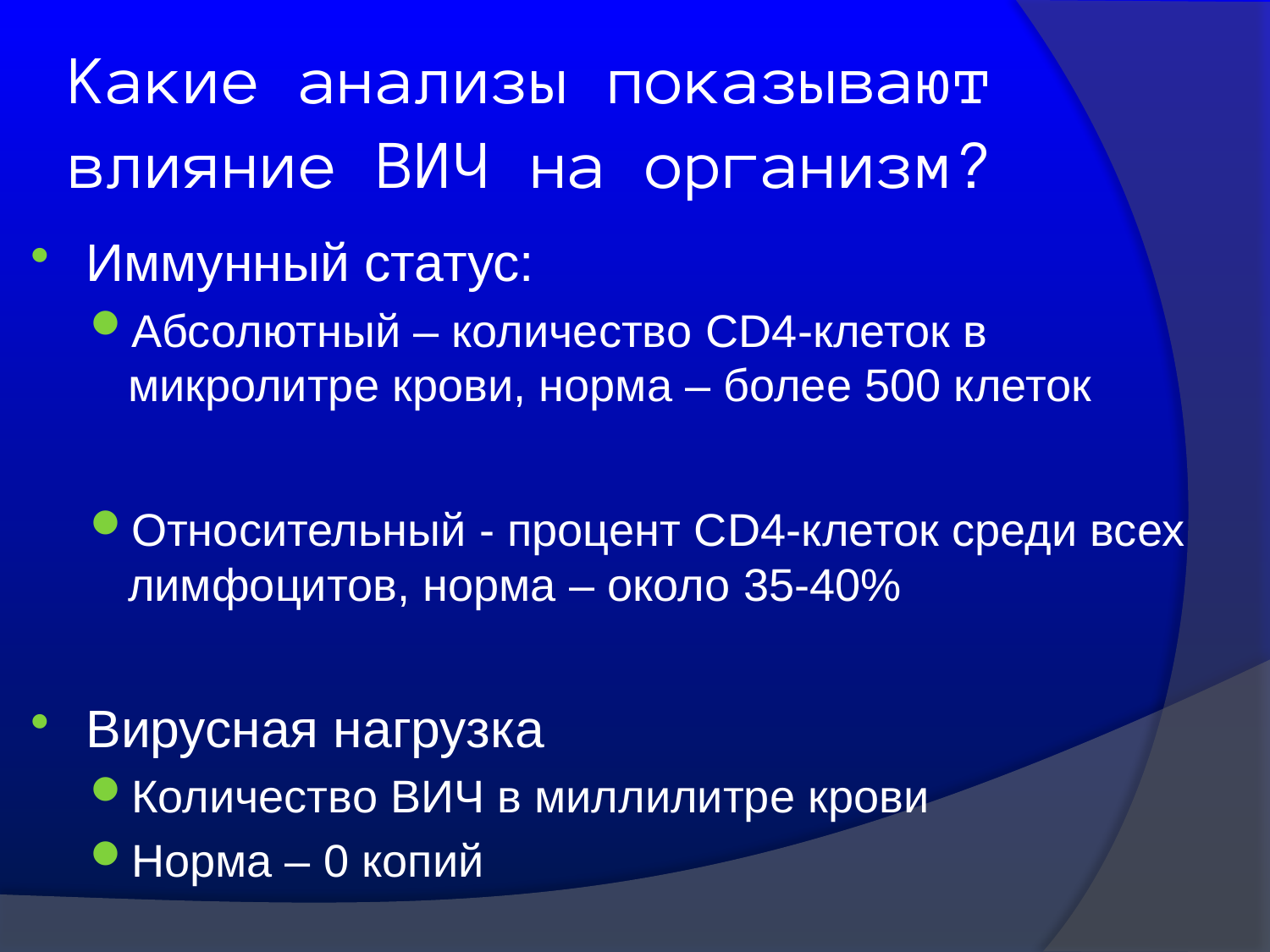

# Какие анализы показывают влияние ВИЧ на организм?
Иммунный статус:
Абсолютный – количество CD4-клеток в микролитре крови, норма – более 500 клеток

Относительный - процент CD4-клеток среди всех лимфоцитов, норма – около 35-40%

Вирусная нагрузка
Количество ВИЧ в миллилитре крови
Норма – 0 копий